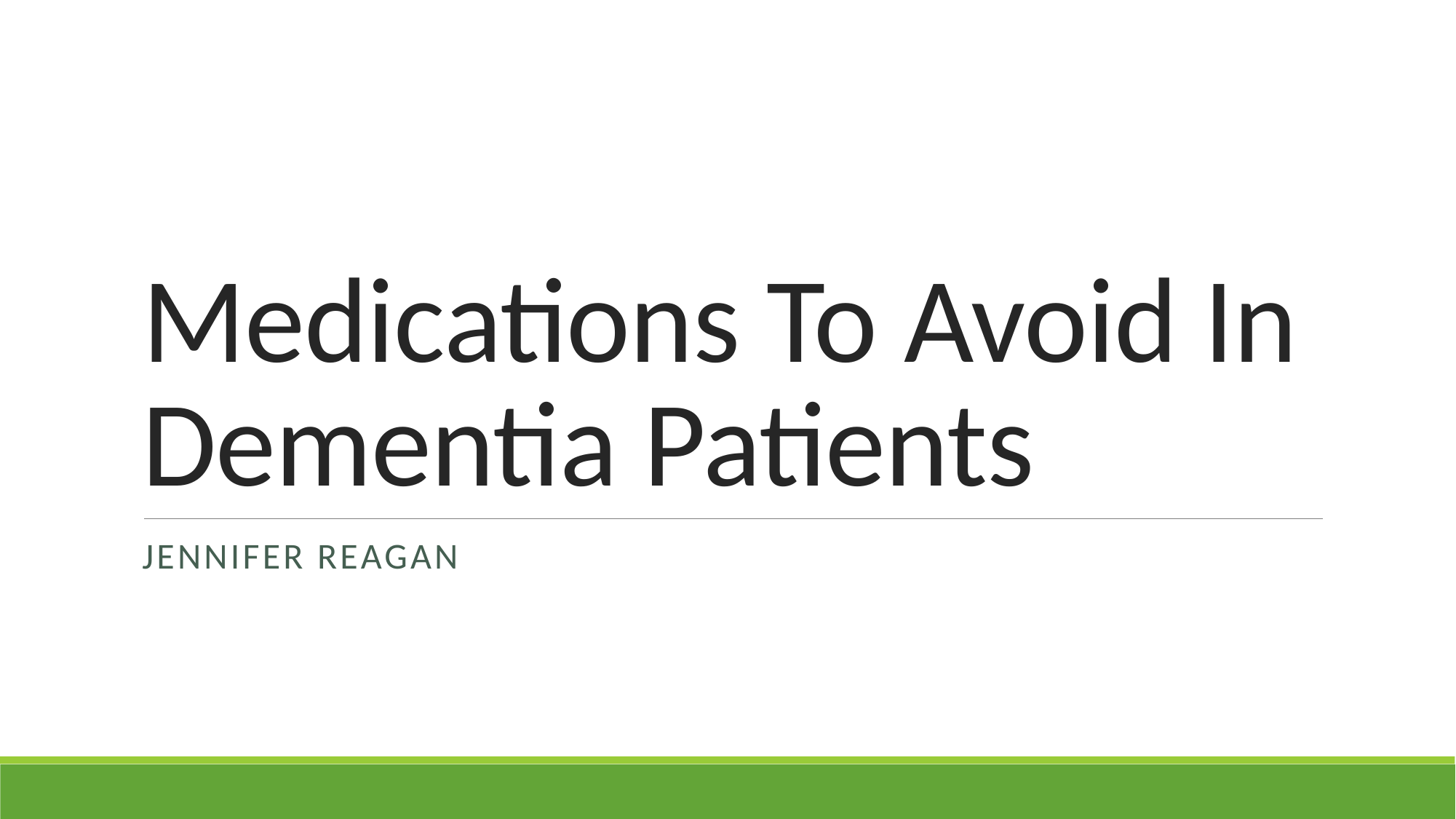

# Medications To Avoid In Dementia Patients
Jennifer Reagan